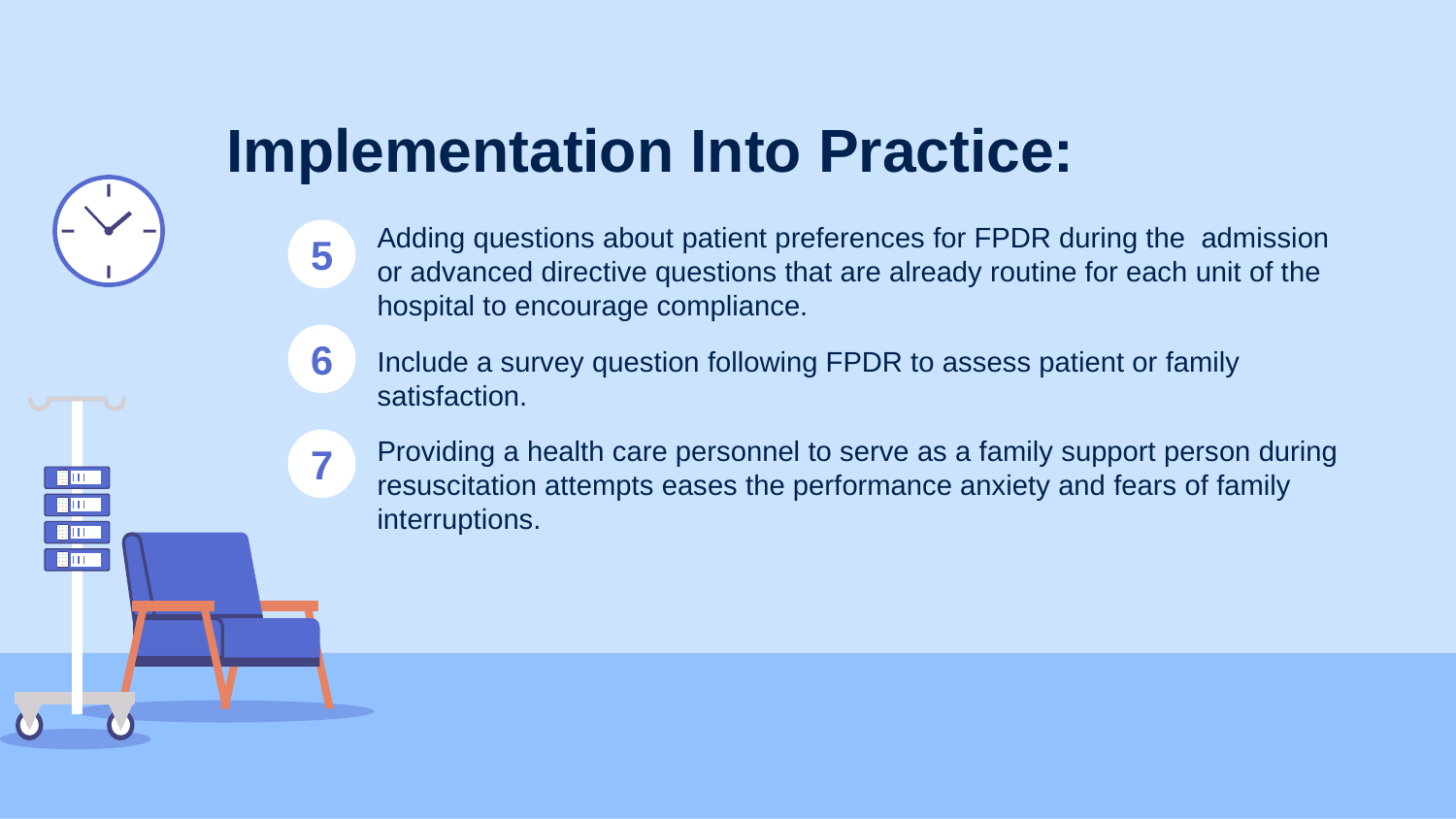

# Implementation Into Practice:

5
Adding questions about patient preferences for FPDR during the  admission or advanced directive questions that are already routine for each unit of the hospital to encourage compliance.

Include a survey question following FPDR to assess patient or family satisfaction.

Providing a health care personnel to serve as a family support person during resuscitation attempts eases the performance anxiety and fears of family interruptions.

6

7